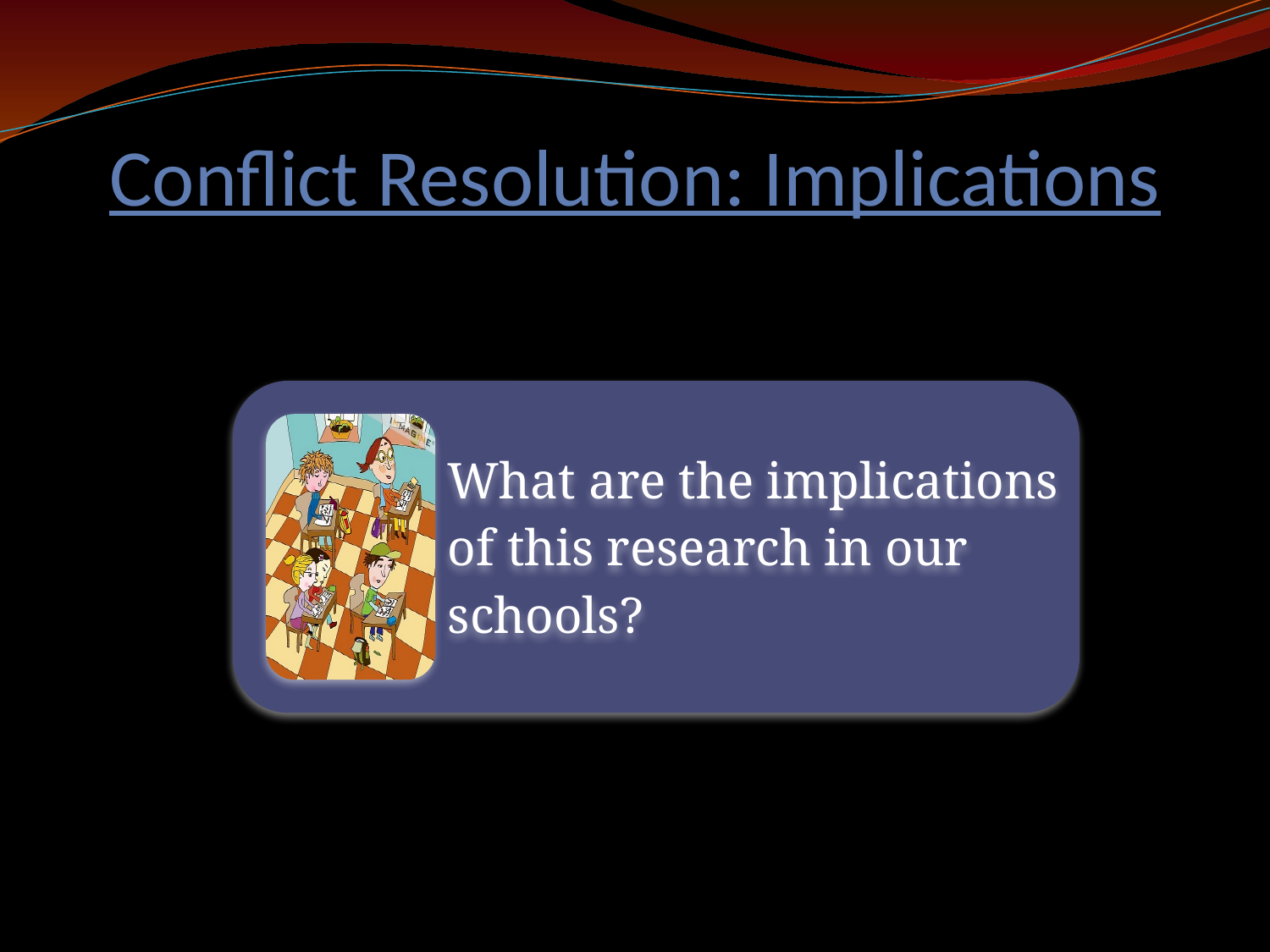

# Conflict Resolution: Implications
What are the implications of this research in our schools?